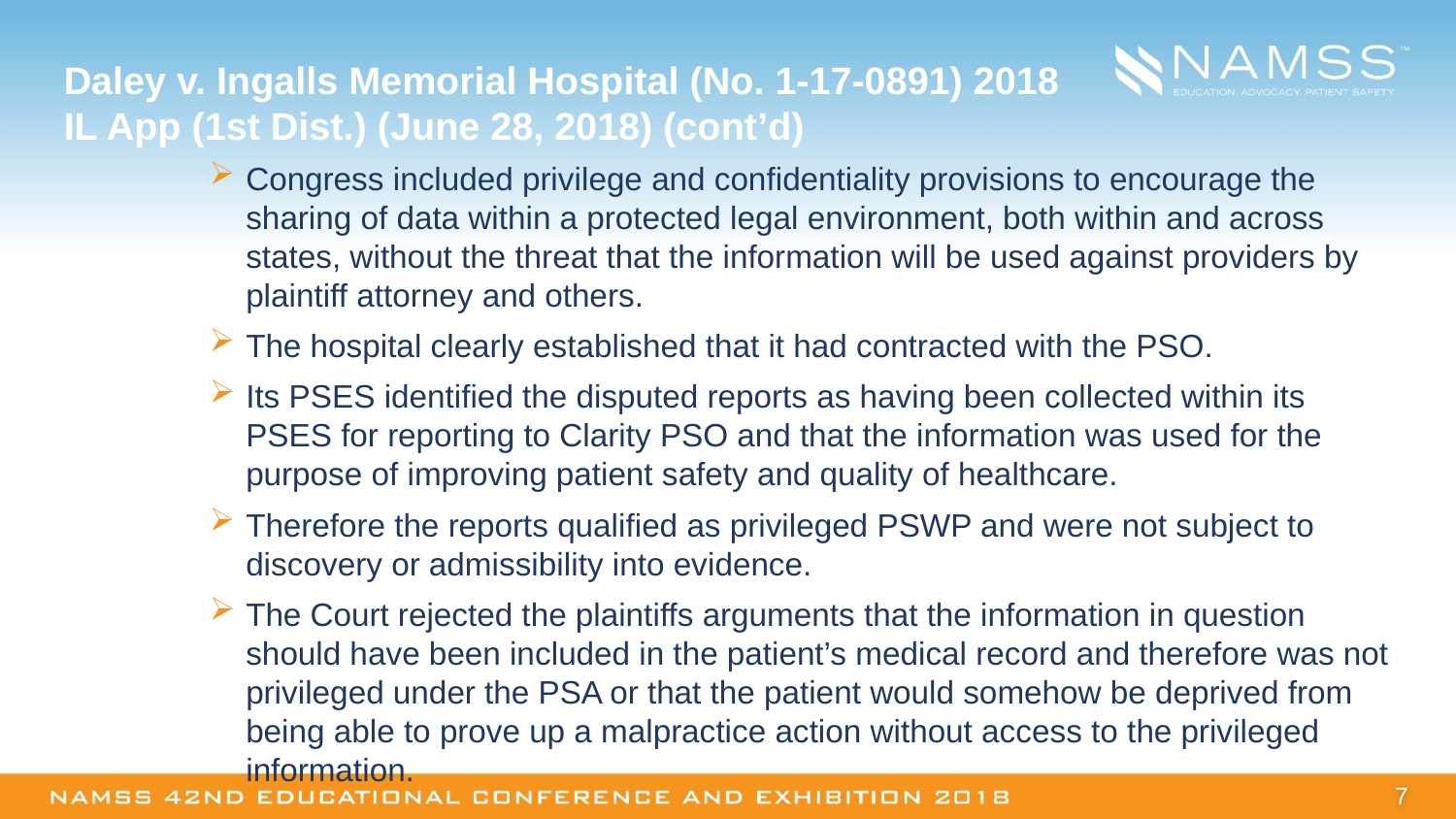

# Daley v. Ingalls Memorial Hospital (No. 1-17-0891) 2018 IL App (1st Dist.) (June 28, 2018) (cont’d)
Congress included privilege and confidentiality provisions to encourage the sharing of data within a protected legal environment, both within and across states, without the threat that the information will be used against providers by plaintiff attorney and others.
The hospital clearly established that it had contracted with the PSO.
Its PSES identified the disputed reports as having been collected within its PSES for reporting to Clarity PSO and that the information was used for the purpose of improving patient safety and quality of healthcare.
Therefore the reports qualified as privileged PSWP and were not subject to discovery or admissibility into evidence.
The Court rejected the plaintiffs arguments that the information in question should have been included in the patient’s medical record and therefore was not privileged under the PSA or that the patient would somehow be deprived from being able to prove up a malpractice action without access to the privileged information.